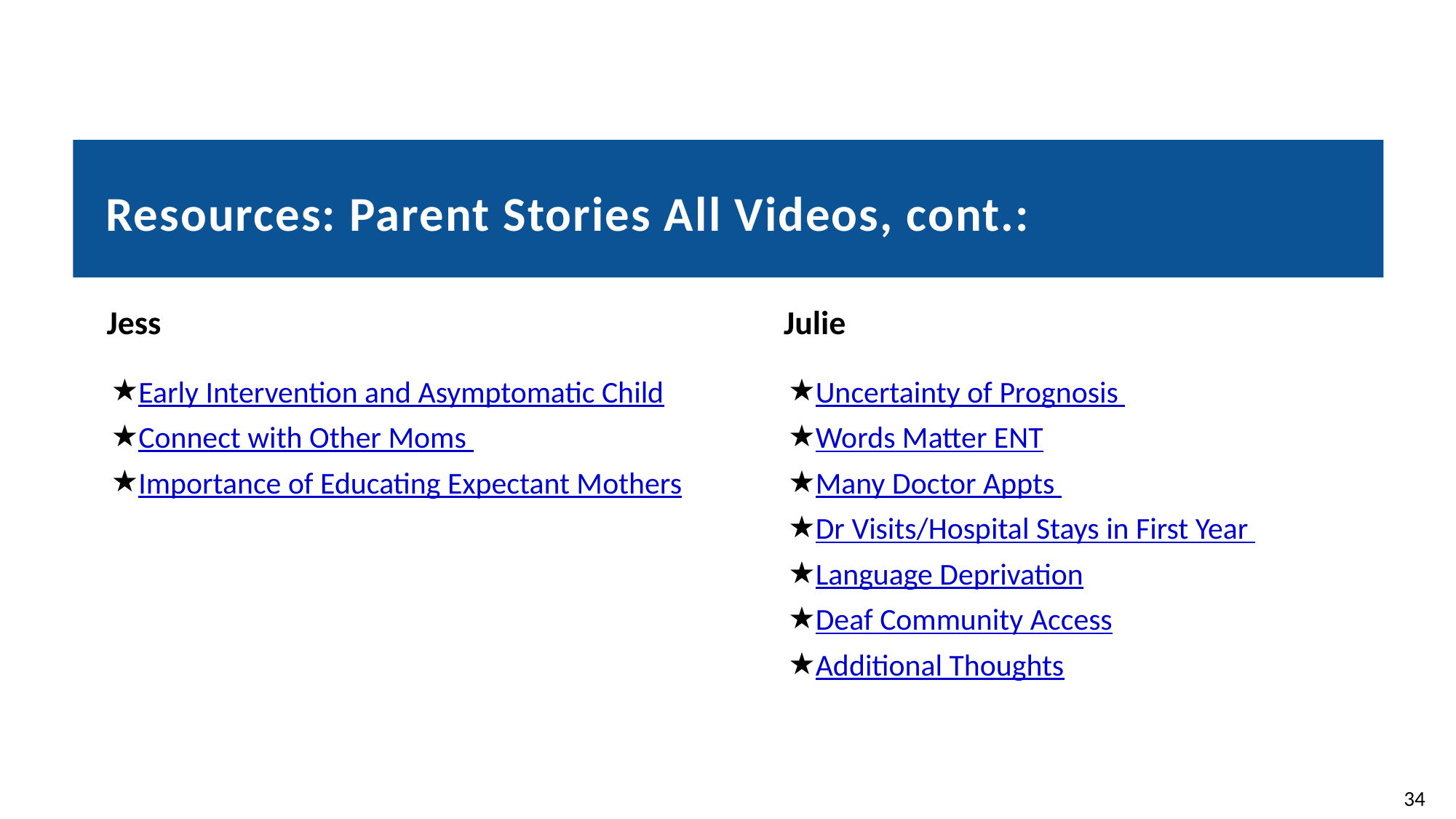

# Resources: Parent Stories All Videos, cont.:
Jess
Julie
Early Intervention and Asymptomatic Child
Connect with Other Moms
Importance of Educating Expectant Mothers
Uncertainty of Prognosis
Words Matter ENT
Many Doctor Appts
Dr Visits/Hospital Stays in First Year
Language Deprivation
Deaf Community Access
Additional Thoughts